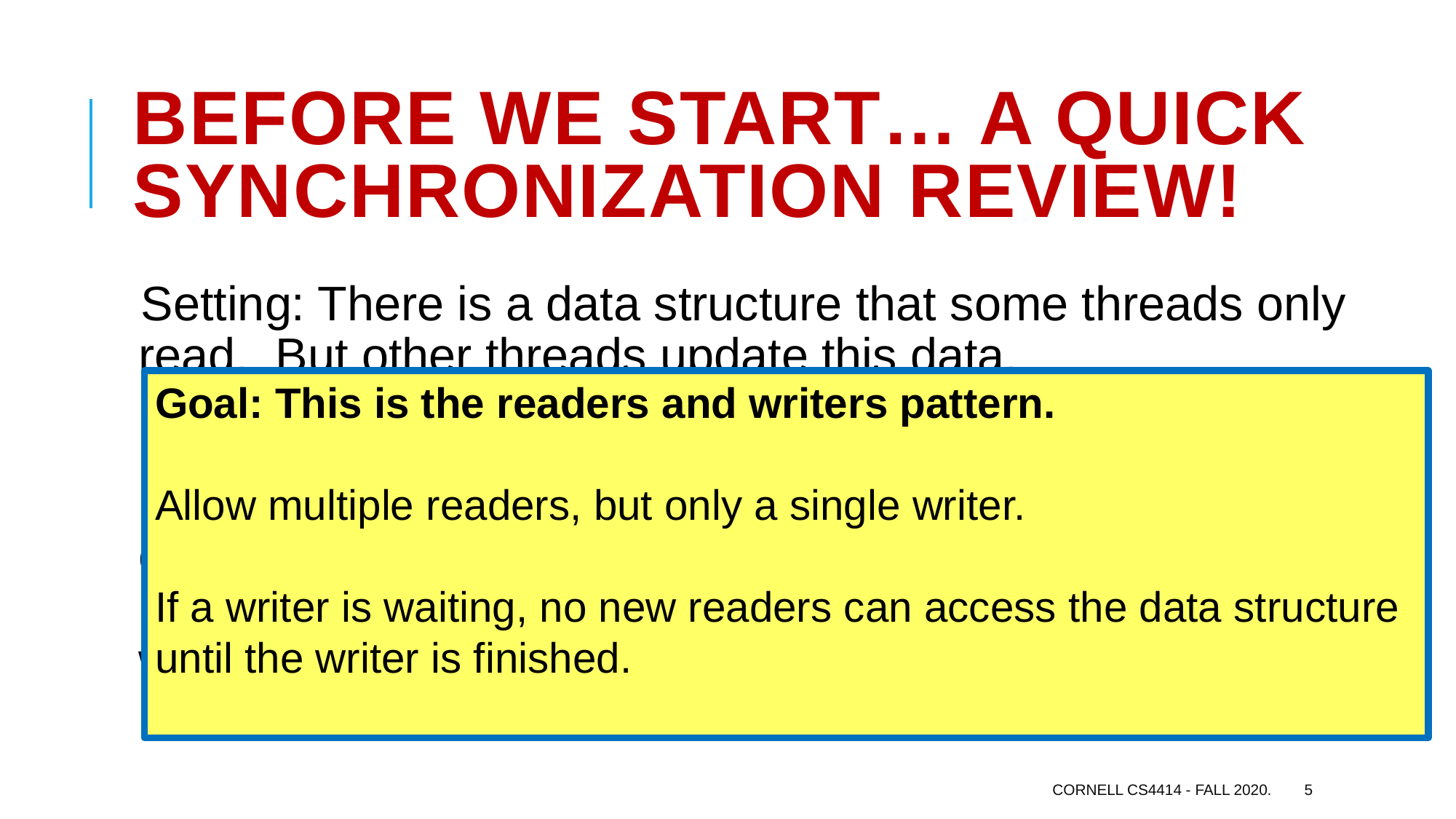

# Before we start… a quick Synchronization review!
Setting: There is a data structure that some threads only read.  But other threads update this data.

Observation: We actually can allow multiple reads to run concurrently.  The concern would be with updates: writers.  At must one can run at a time, and no readers can run while the writer is active.

Goal: This is the readers and writers pattern.

Allow multiple readers, but only a single writer.

If a writer is waiting, no new readers can access the data structure until the writer is finished.

Cornell CS4414 - Fall 2020.
5